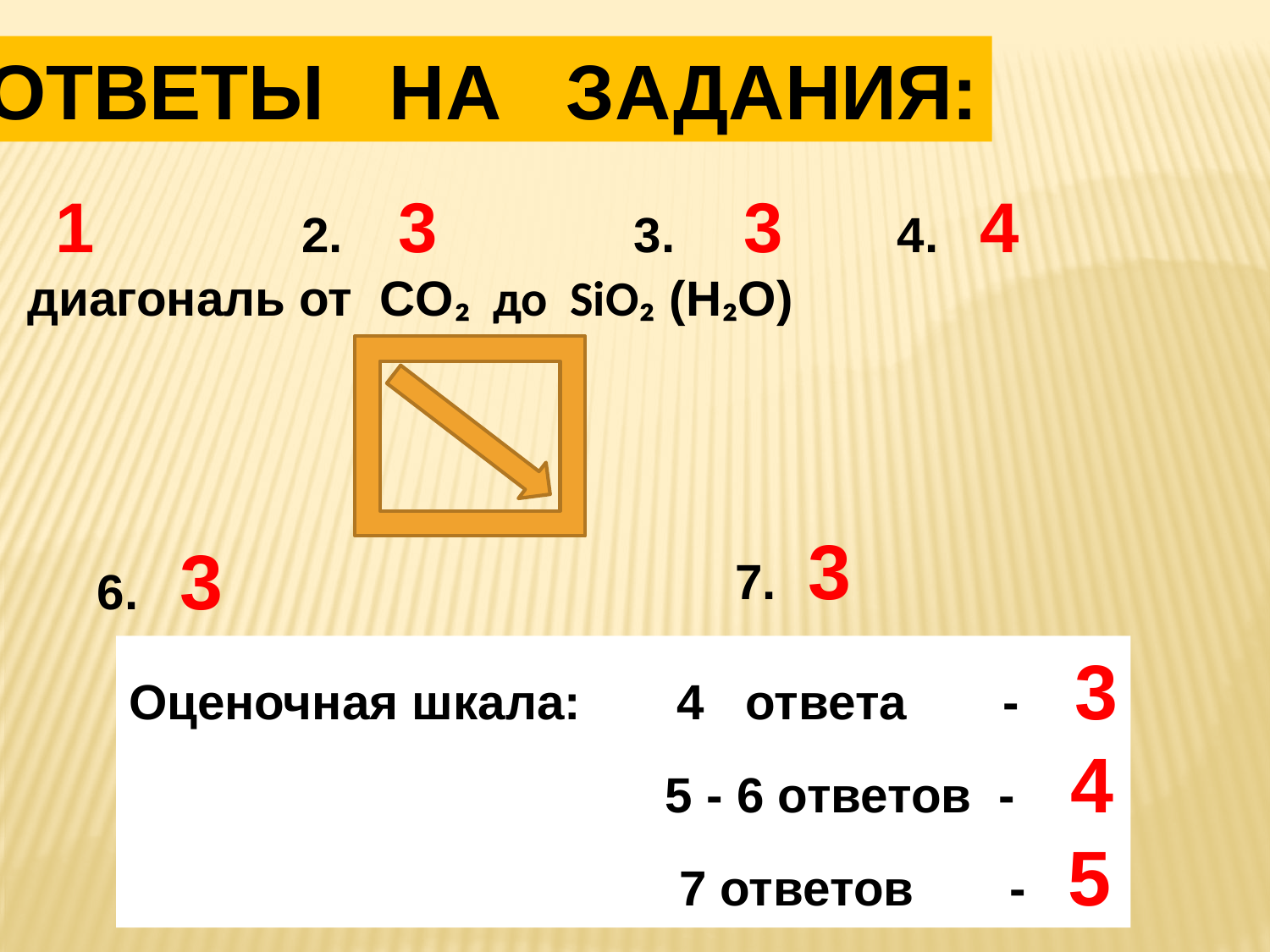

ОТВЕТЫ   НА   ЗАДАНИЯ:
 1.    1              2.    3              3.     3        4.   4
 5.  диагональ от  CO₂  до  SiO₂ (H₂O)

7.   3
6.   3
Оценочная шкала:       4   ответа       -    3
                                       5 - 6 ответов  -    4
                                        7 ответов       -   5